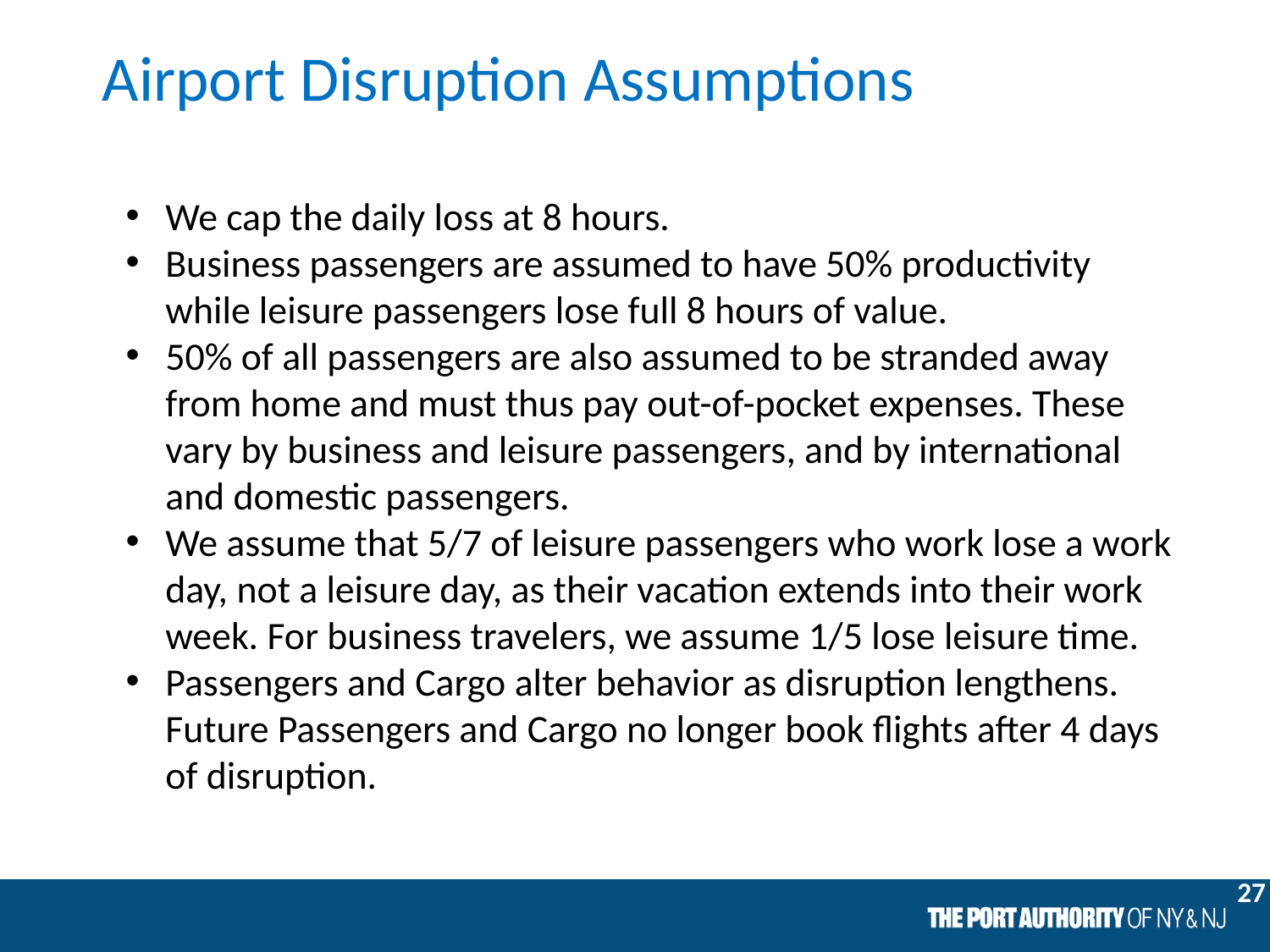

# Airport Disruption Assumptions
We cap the daily loss at 8 hours.
Business passengers are assumed to have 50% productivity while leisure passengers lose full 8 hours of value.
50% of all passengers are also assumed to be stranded away from home and must thus pay out-of-pocket expenses. These vary by business and leisure passengers, and by international and domestic passengers.
We assume that 5/7 of leisure passengers who work lose a work day, not a leisure day, as their vacation extends into their work week. For business travelers, we assume 1/5 lose leisure time.
Passengers and Cargo alter behavior as disruption lengthens. Future Passengers and Cargo no longer book flights after 4 days of disruption.

27